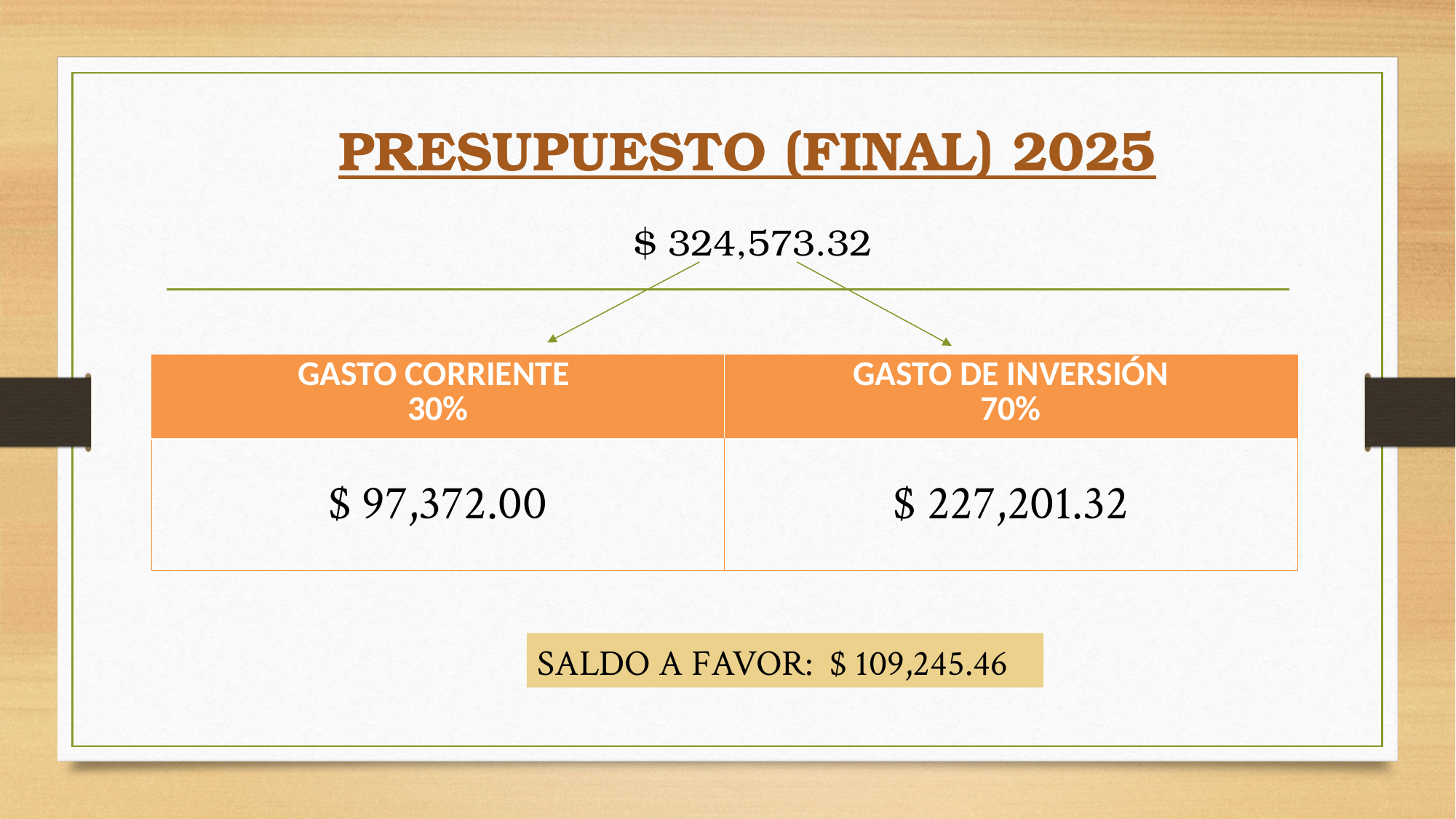

PRESUPUESTO (FINAL) 2025
$ 324,573.32​
| GASTO CORRIENTE ​ 30% | GASTO DE INVERSIÓN​ 70% |
| --- | --- |
| $ 97,372.00 | $ 227,201.32 |

SALDO A FAVOR:  $ 109,245.46